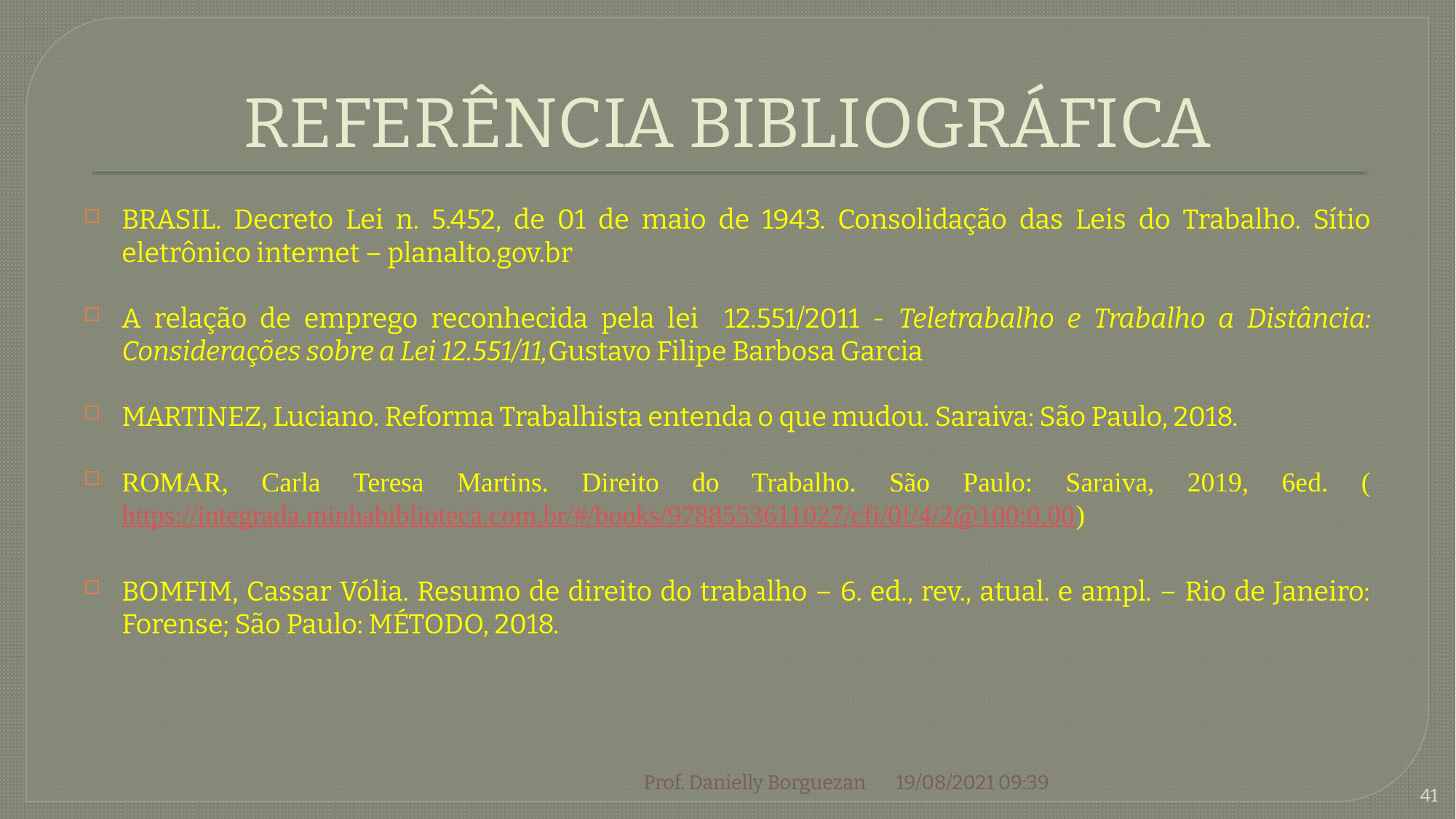

# REFERÊNCIA BIBLIOGRÁFICA
BRASIL. Decreto Lei n. 5.452, de 01 de maio de 1943. Consolidação das Leis do Trabalho. Sítio eletrônico internet – planalto.gov.br

A relação de emprego reconhecida pela lei  12.551/2011 - Teletrabalho e Trabalho a Distância: Considerações sobre a Lei 12.551/11,Gustavo Filipe Barbosa Garcia

MARTINEZ, Luciano. Reforma Trabalhista entenda o que mudou. Saraiva: São Paulo, 2018.

ROMAR, Carla Teresa Martins. Direito do Trabalho. São Paulo: Saraiva, 2019, 6ed. (https://integrada.minhabiblioteca.com.br/#/books/9788553611027/cfi/0!/4/2@100:0.00)

BOMFIM, Cassar Vólia. Resumo de direito do trabalho – 6. ed., rev., atual. e ampl. – Rio de Janeiro: Forense; São Paulo: MÉTODO, 2018.

Prof. Danielly Borguezan
19/08/2021 09:39
41